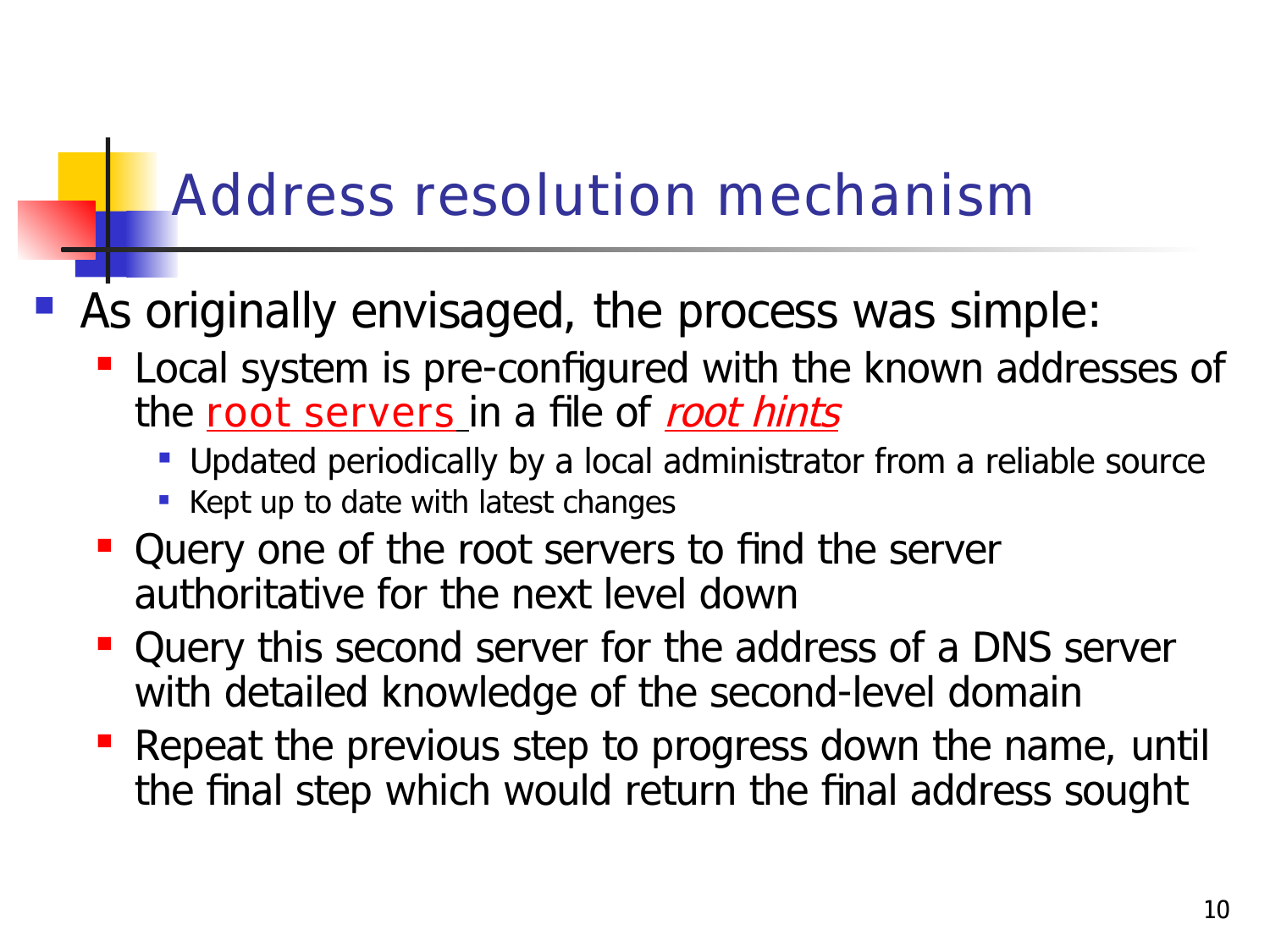

# Address resolution mechanism
As originally envisaged, the process was simple:
Local system is pre-configured with the known addresses of the root servers in a file of root hints
Updated periodically by a local administrator from a reliable source
Kept up to date with latest changes
Query one of the root servers to find the server authoritative for the next level down
Query this second server for the address of a DNS server with detailed knowledge of the second-level domain
Repeat the previous step to progress down the name, until the final step which would return the final address sought
10